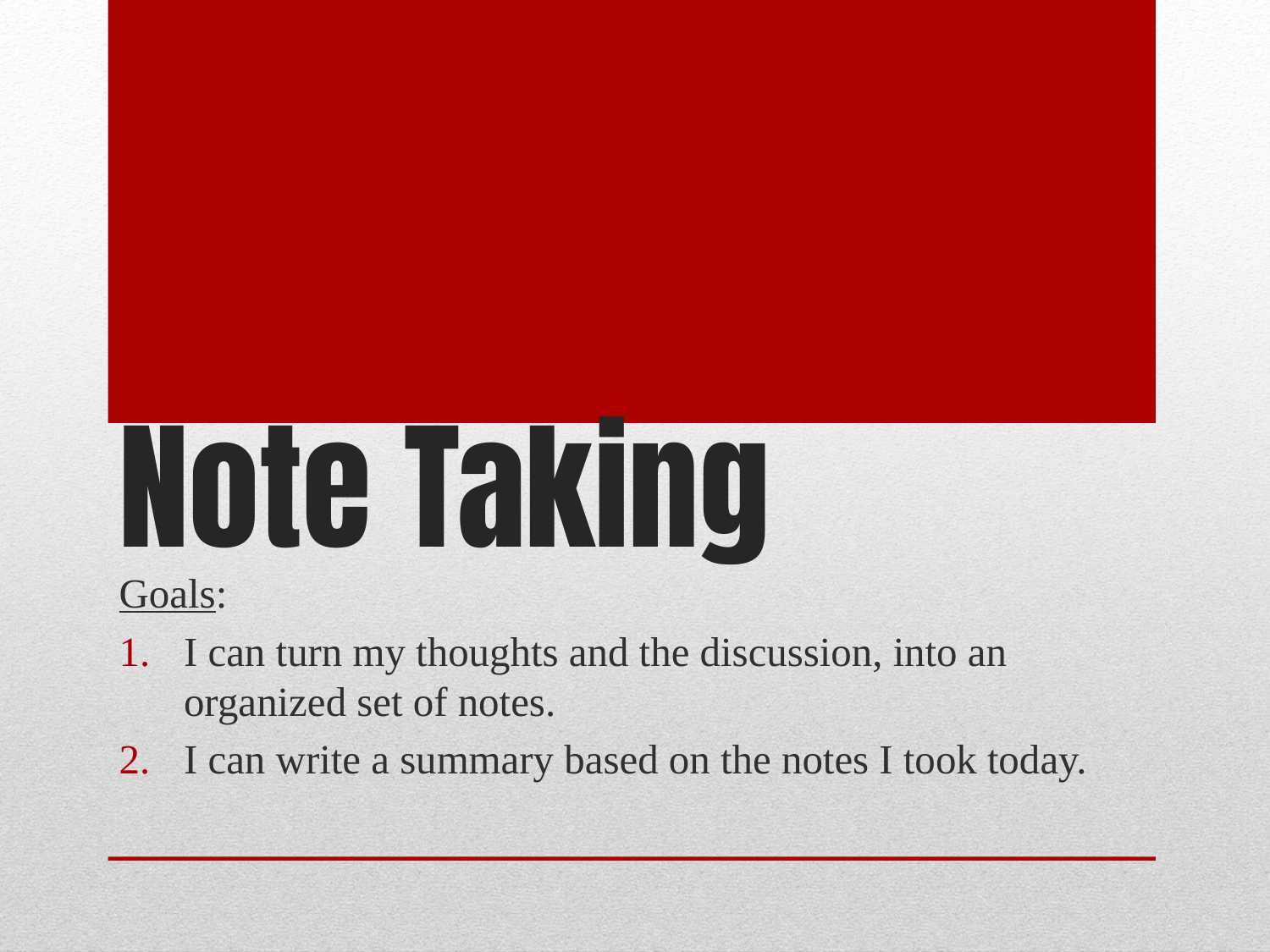

# Note Taking
Goals:
I can turn my thoughts and the discussion, into an organized set of notes.
I can write a summary based on the notes I took today.